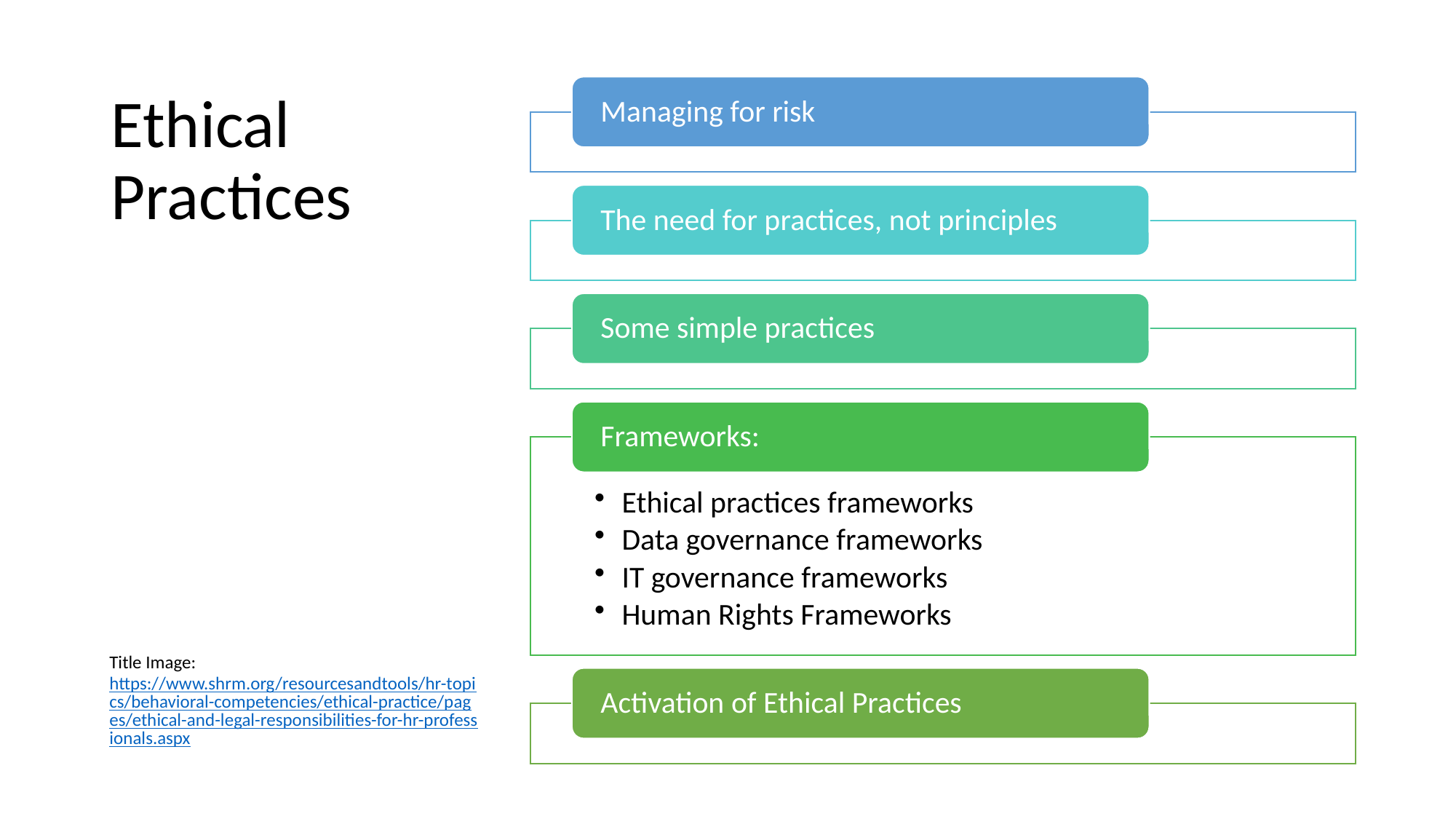

# Ethical Practices
Managing for risk
The need for practices, not principles
Some simple practices
Ethical practices frameworks
Data governance frameworks
IT governance frameworks
Human Rights Frameworks
Frameworks:
Activation of Ethical Practices
Title Image: https://www.shrm.org/resourcesandtools/hr-topics/behavioral-competencies/ethical-practice/pages/ethical-and-legal-responsibilities-for-hr-professionals.aspx